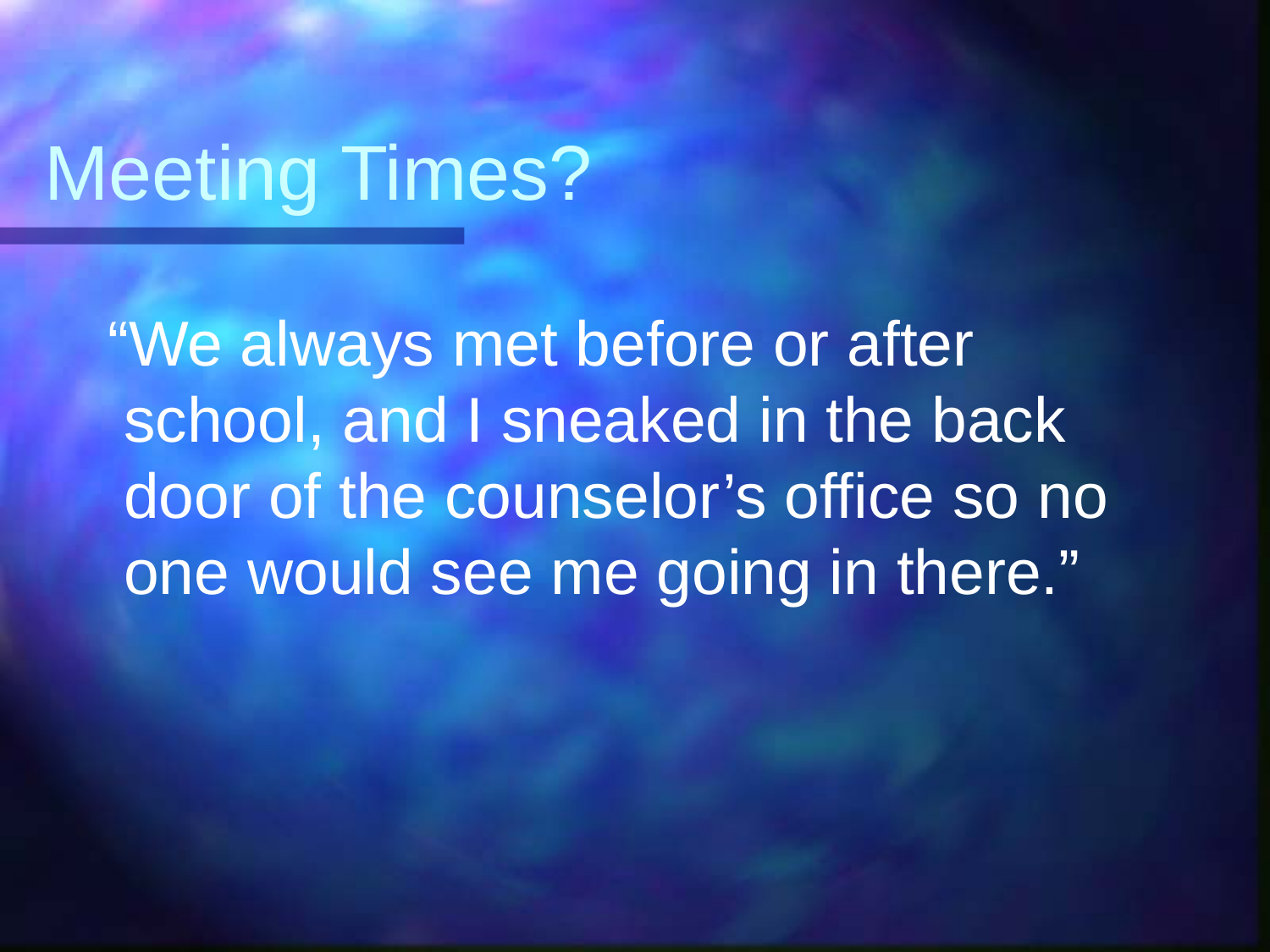

# Meeting Times?
  “We always met before or after school, and I sneaked in the back door of the counselor’s office so no one would see me going in there.”